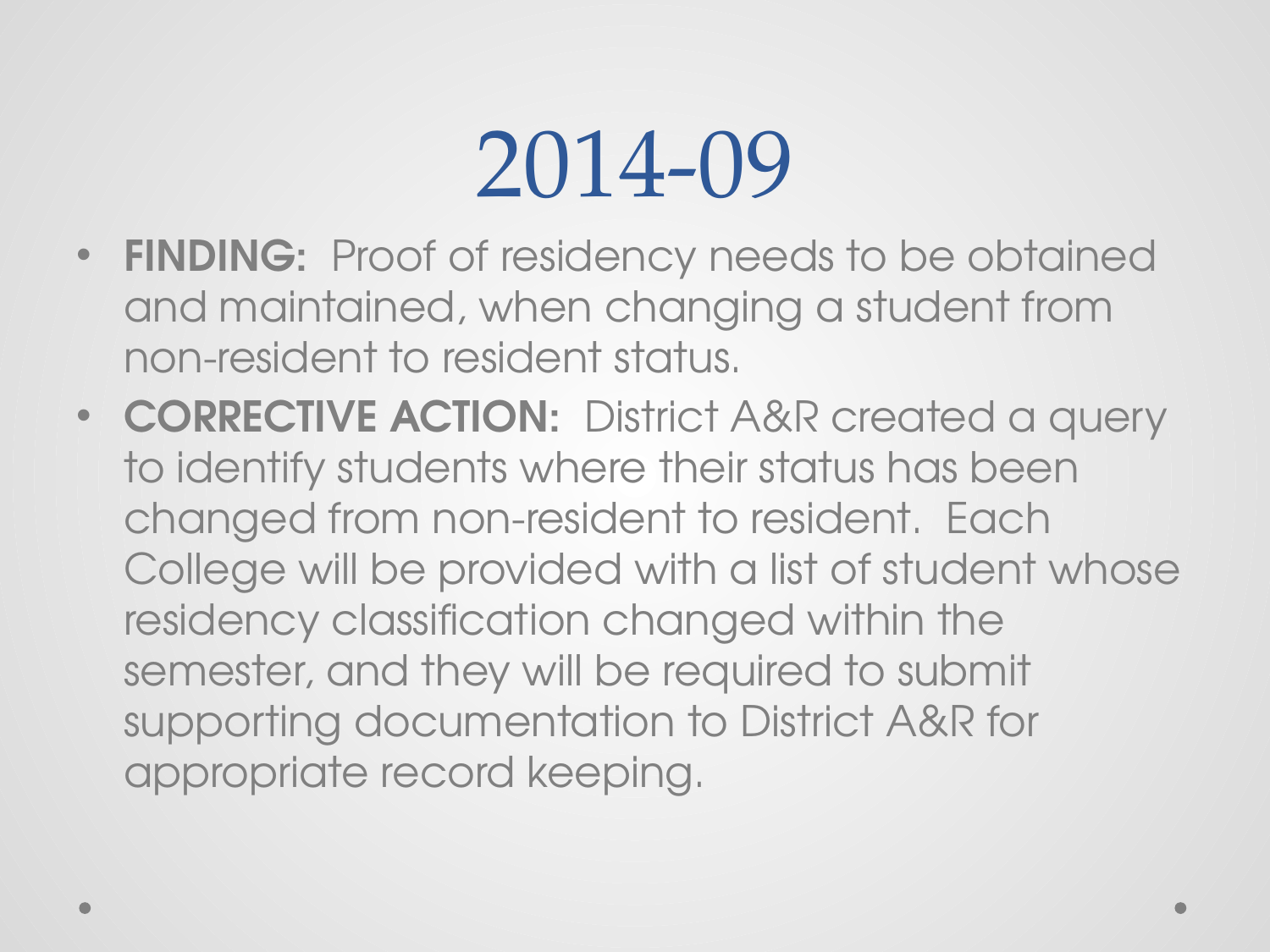

# 2014-09
FINDING:  Proof of residency needs to be obtained and maintained, when changing a student from non-resident to resident status.
CORRECTIVE ACTION:  District A&R created a query to identify students where their status has been changed from non-resident to resident.  Each College will be provided with a list of student whose residency classification changed within the semester, and they will be required to submit supporting documentation to District A&R for appropriate record keeping.